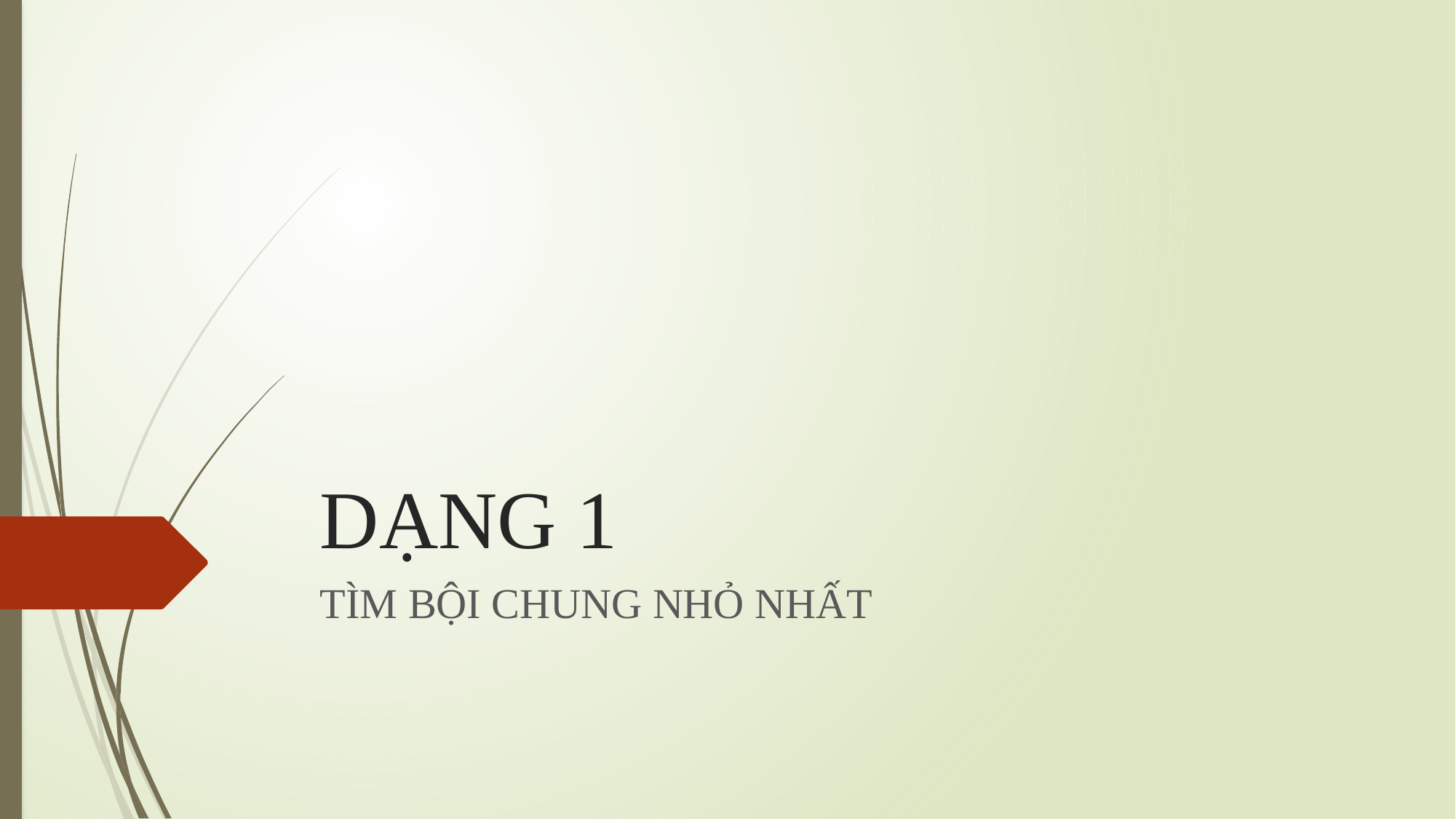

# DẠNG 1
TÌM BỘI CHUNG NHỎ NHẤT